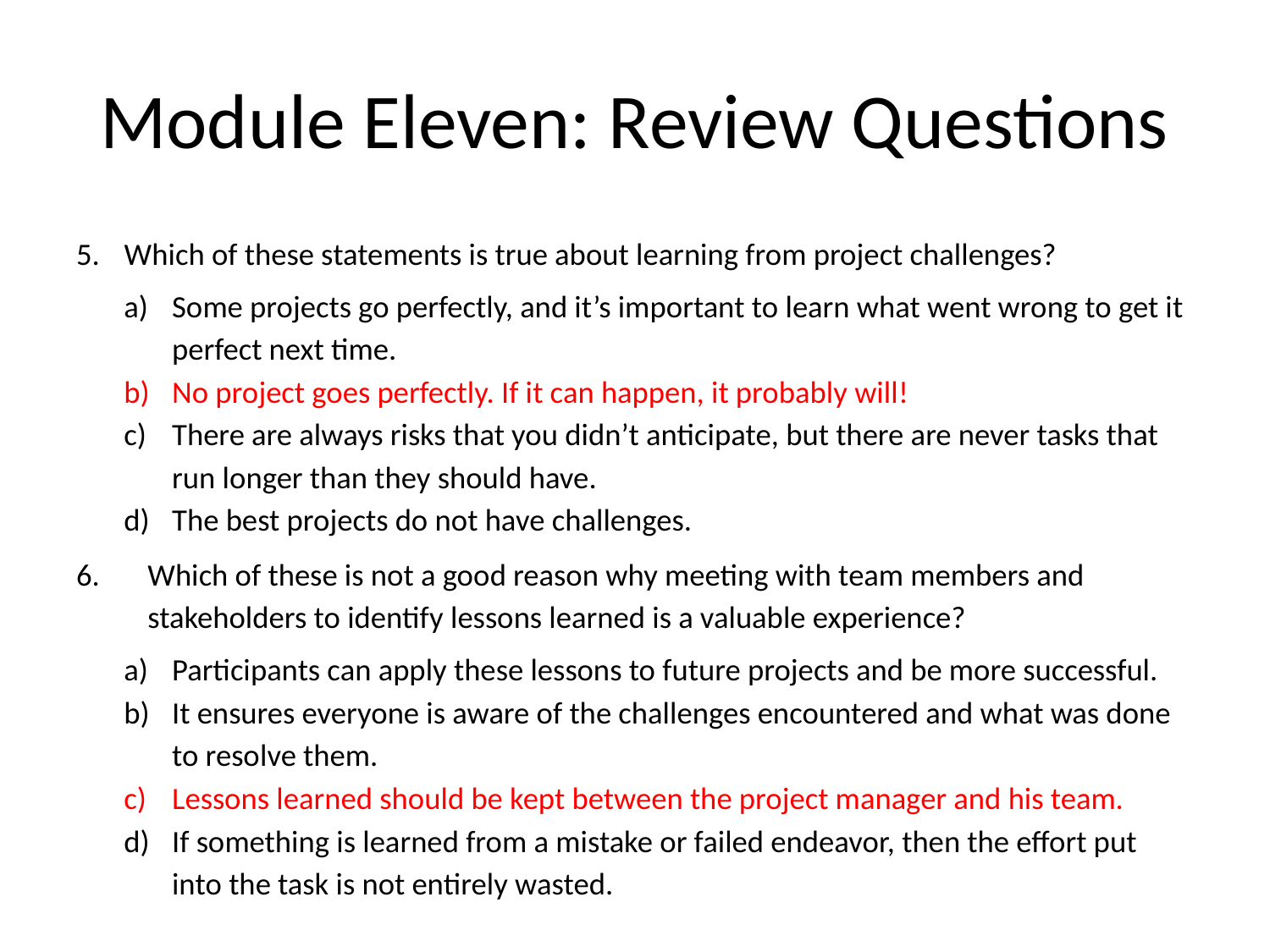

# Module Eleven: Review Questions
Which of these statements is true about learning from project challenges?
Some projects go perfectly, and it’s important to learn what went wrong to get it perfect next time.
No project goes perfectly. If it can happen, it probably will!
There are always risks that you didn’t anticipate, but there are never tasks that run longer than they should have.
The best projects do not have challenges.
Which of these is not a good reason why meeting with team members and stakeholders to identify lessons learned is a valuable experience?
Participants can apply these lessons to future projects and be more successful.
It ensures everyone is aware of the challenges encountered and what was done to resolve them.
Lessons learned should be kept between the project manager and his team.
If something is learned from a mistake or failed endeavor, then the effort put into the task is not entirely wasted.